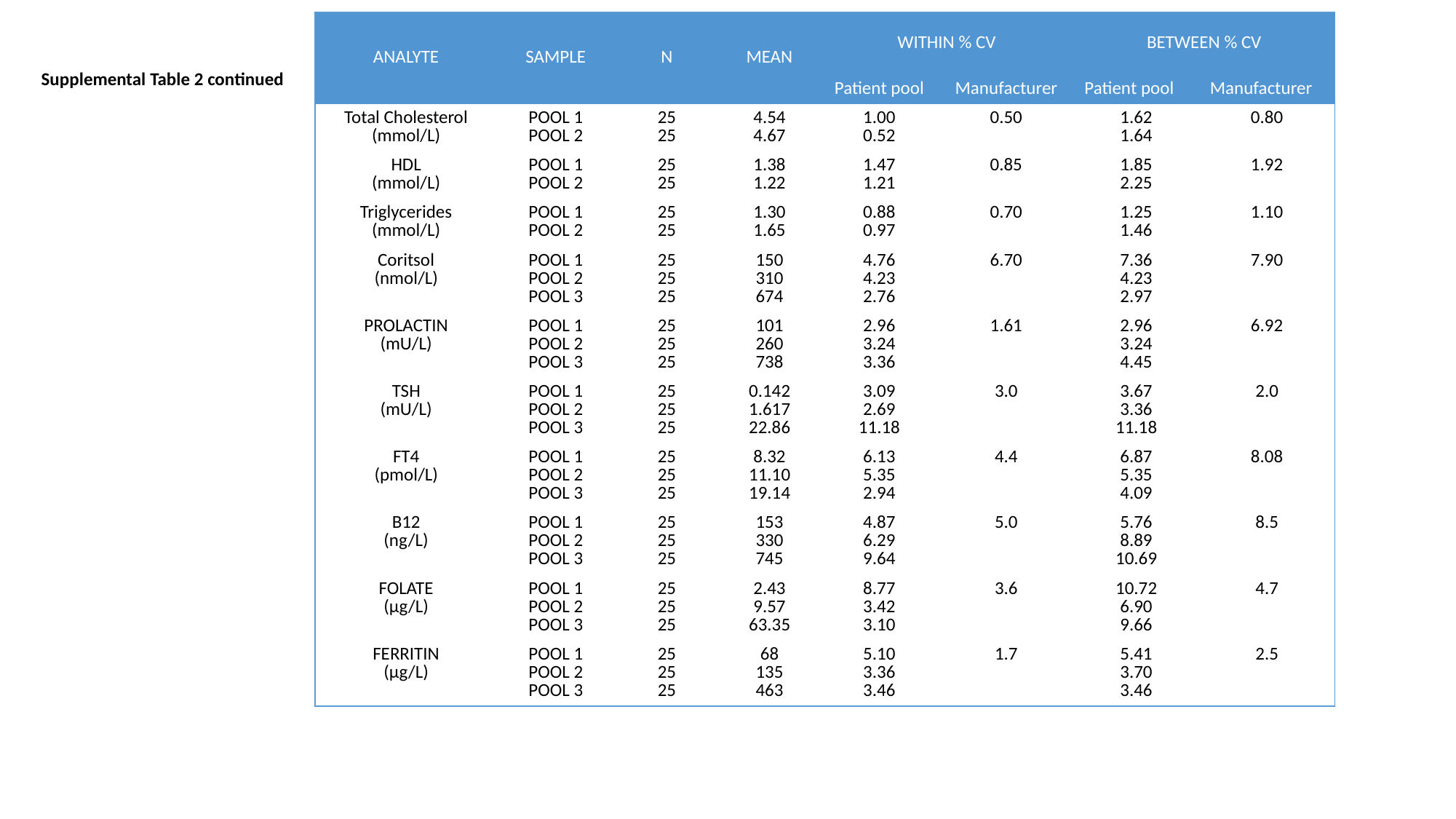

| ANALYTE | SAMPLE | N | MEAN | WITHIN % CV |  | BETWEEN % CV |  |
| --- | --- | --- | --- | --- | --- | --- | --- |
|  |  |  |  | Patient pool | Manufacturer | Patient pool | Manufacturer |
| Total Cholesterol (mmol/L) | POOL 1 POOL 2 | 25 25 | 4.54 4.67 | 1.00 0.52 | 0.50 | 1.62 1.64 | 0.80 |
| HDL (mmol/L) | POOL 1 POOL 2 | 25 25 | 1.38 1.22 | 1.47 1.21 | 0.85 | 1.85 2.25 | 1.92 |
| Triglycerides (mmol/L) | POOL 1 POOL 2 | 25 25 | 1.30 1.65 | 0.88 0.97 | 0.70 | 1.25 1.46 | 1.10 |
| Coritsol (nmol/L) | POOL 1 POOL 2 POOL 3 | 25 25 25 | 150 310 674 | 4.76 4.23 2.76 | 6.70 | 7.36 4.23 2.97 | 7.90 |
| PROLACTIN (mU/L) | POOL 1 POOL 2 POOL 3 | 25 25 25 | 101 260 738 | 2.96 3.24 3.36 | 1.61 | 2.96 3.24 4.45 | 6.92 |
| TSH (mU/L) | POOL 1 POOL 2 POOL 3 | 25 25 25 | 0.142 1.617 22.86 | 3.09 2.69 11.18 | 3.0 | 3.67 3.36 11.18 | 2.0 |
| FT4 (pmol/L) | POOL 1 POOL 2 POOL 3 | 25 25 25 | 8.32 11.10 19.14 | 6.13 5.35 2.94 | 4.4 | 6.87 5.35 4.09 | 8.08 |
| B12 (ng/L) | POOL 1 POOL 2 POOL 3 | 25 25 25 | 153 330 745 | 4.87 6.29 9.64 | 5.0 | 5.76 8.89 10.69 | 8.5 |
| FOLATE (µg/L) | POOL 1 POOL 2 POOL 3 | 25 25 25 | 2.43 9.57 63.35 | 8.77 3.42 3.10 | 3.6 | 10.72 6.90 9.66 | 4.7 |
| FERRITIN (µg/L) | POOL 1 POOL 2 POOL 3 | 25 25 25 | 68 135 463 | 5.10 3.36 3.46 | 1.7 | 5.41 3.70 3.46 | 2.5 |
Supplemental Table 2 continued